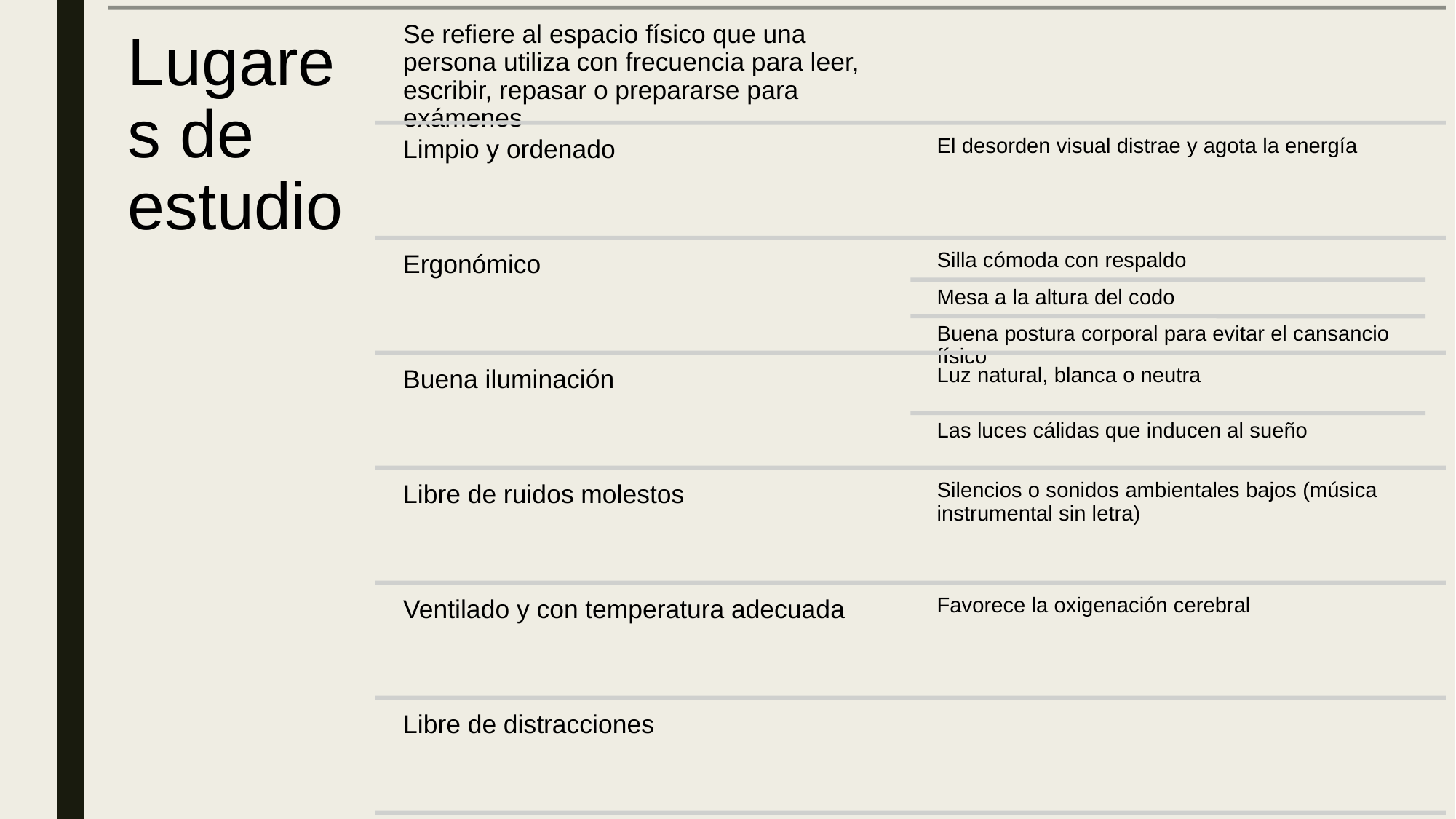

Lugares de estudio
Se refiere al espacio físico que una persona utiliza con frecuencia para leer, escribir, repasar o prepararse para exámenes
Limpio y ordenado
El desorden visual distrae y agota la energía
Ergonómico
Silla cómoda con respaldo
Mesa a la altura del codo
Buena postura corporal para evitar el cansancio físico
Buena iluminación
Luz natural, blanca o neutra
Las luces cálidas que inducen al sueño
Libre de ruidos molestos
Silencios o sonidos ambientales bajos (música instrumental sin letra)
Ventilado y con temperatura adecuada
Favorece la oxigenación cerebral
Libre de distracciones